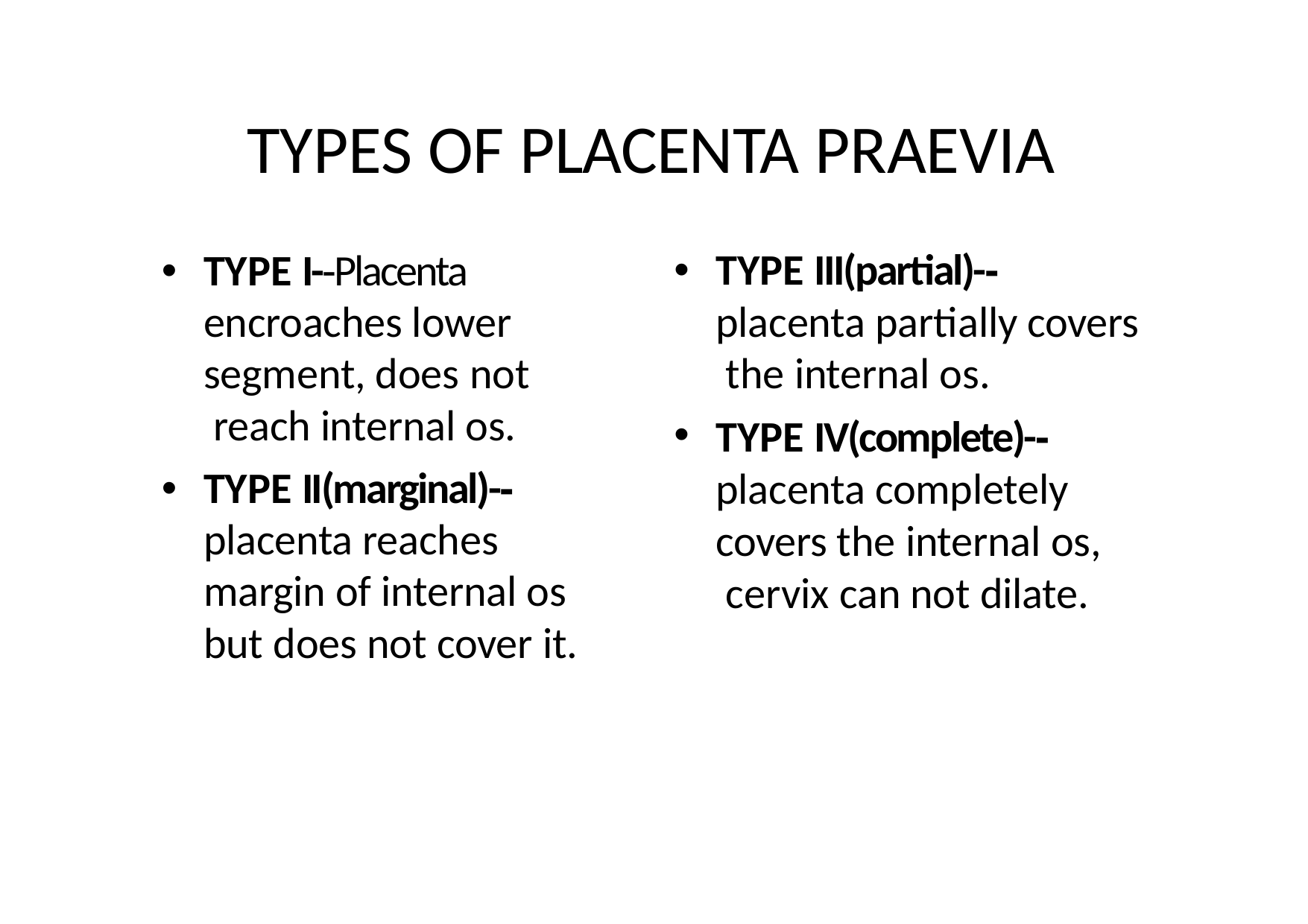

# TYPES OF PLACENTA PRAEVIA
TYPE I-­‐Placenta  encroaches lower  segment, does not  reach internal os.
TYPE II(marginal)-­‐  placenta reaches  margin of internal os  but does not cover it.
TYPE III(partial)-­‐  placenta partially covers  the internal os.
TYPE IV(complete)-­‐  placenta completely  covers the internal os,  cervix can not dilate.